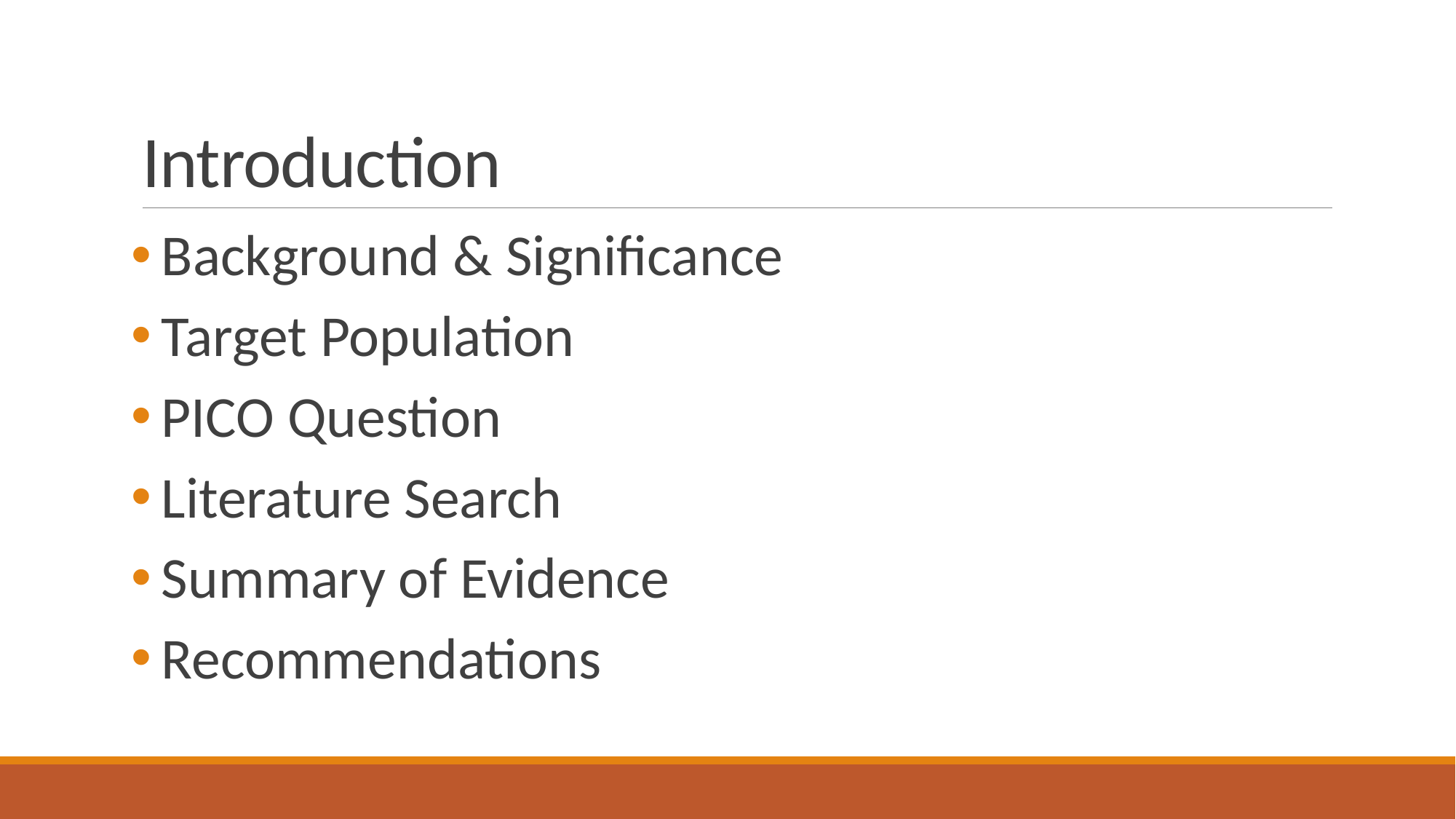

# Introduction
 Background & Significance
 Target Population
 PICO Question
 Literature Search
 Summary of Evidence
 Recommendations